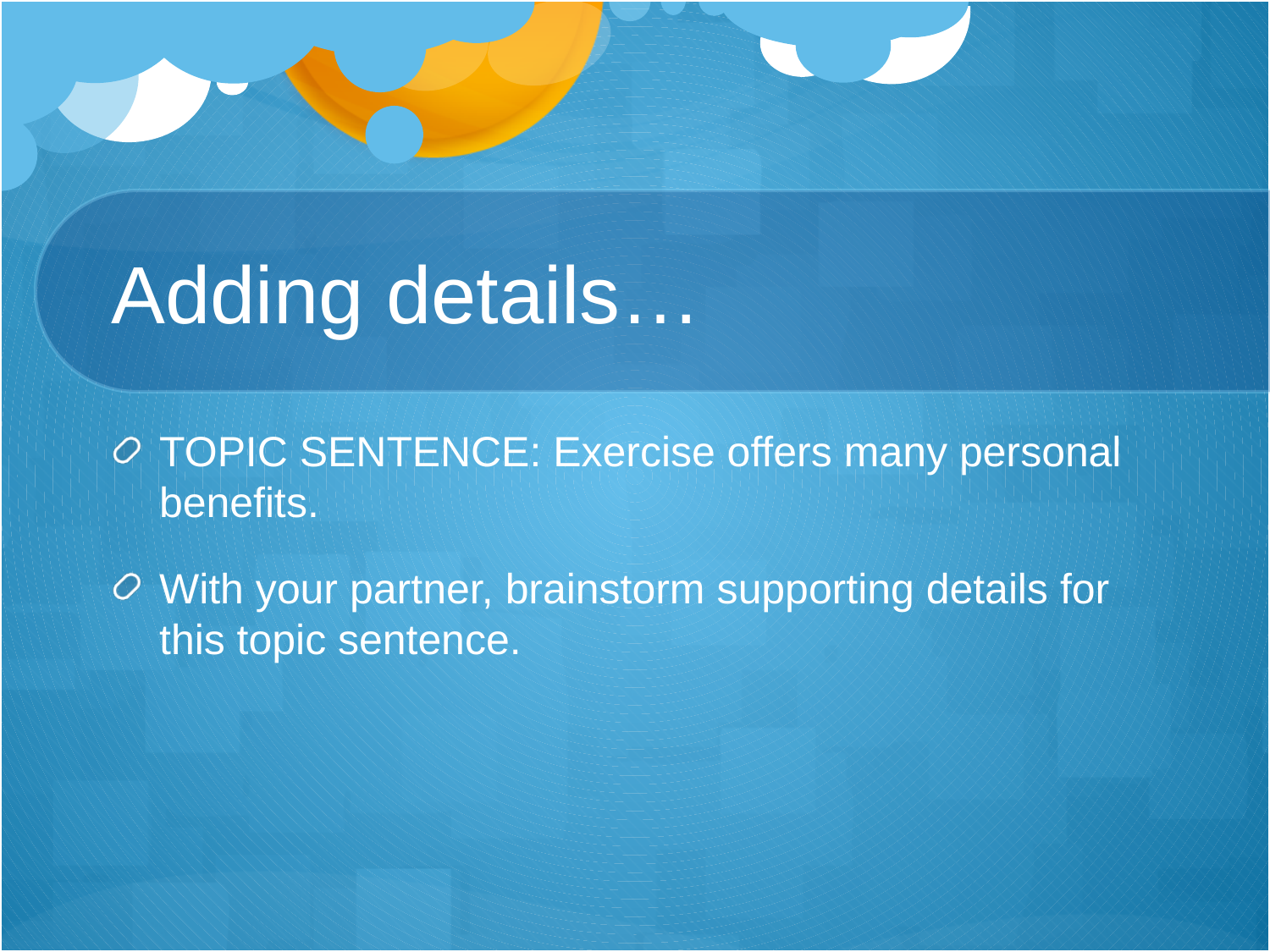

# Adding details…
TOPIC SENTENCE: Exercise offers many personal benefits.
With your partner, brainstorm supporting details for this topic sentence.